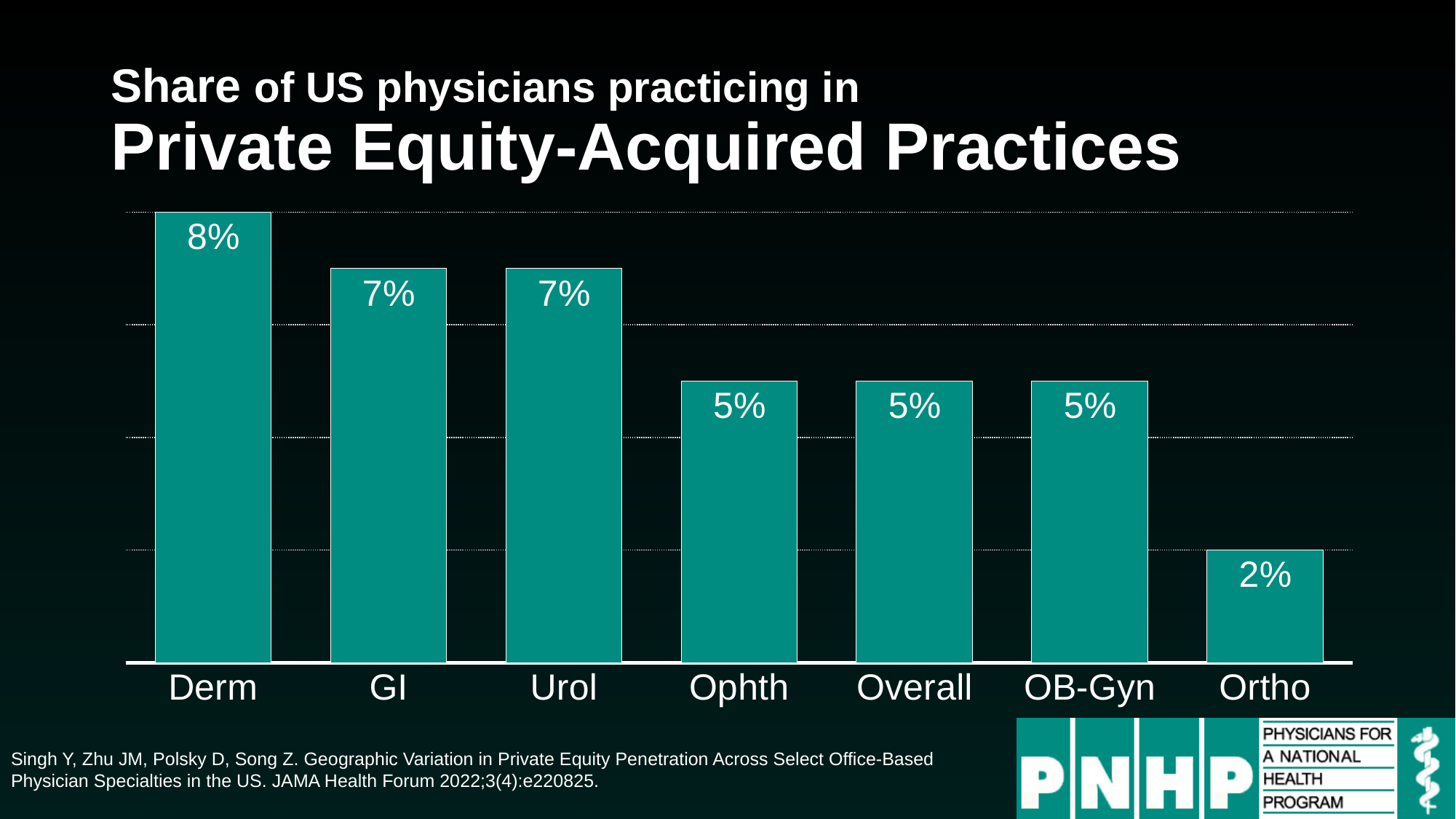

# Share of US physicians practicing in Private Equity-Acquired Practices

### Chart

| Category | Series 1 |
|---|---|
| Derm | 0.08 |
| GI | 0.07 |
| Urol | 0.07 |
| Ophth | 0.05 |
| Overall | 0.05 |
| OB-Gyn | 0.05 |
| Ortho | 0.02 |
Singh Y, Zhu JM, Polsky D, Song Z. Geographic Variation in Private Equity Penetration Across Select Office-Based Physician Specialties in the US. JAMA Health Forum 2022;3(4):e220825.